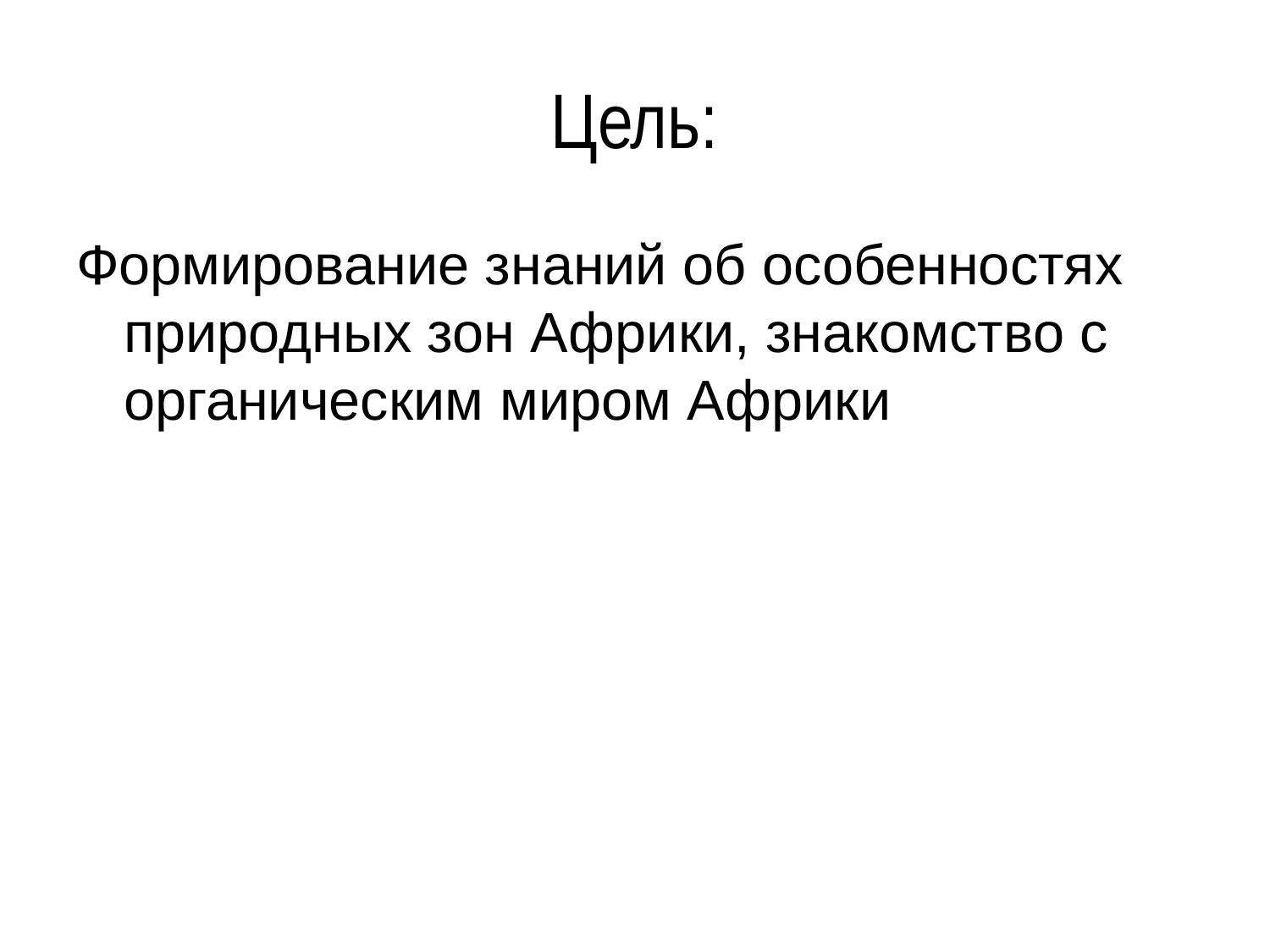

# Цель:
Формирование знаний об особенностях природных зон Африки, знакомство с органическим миром Африки